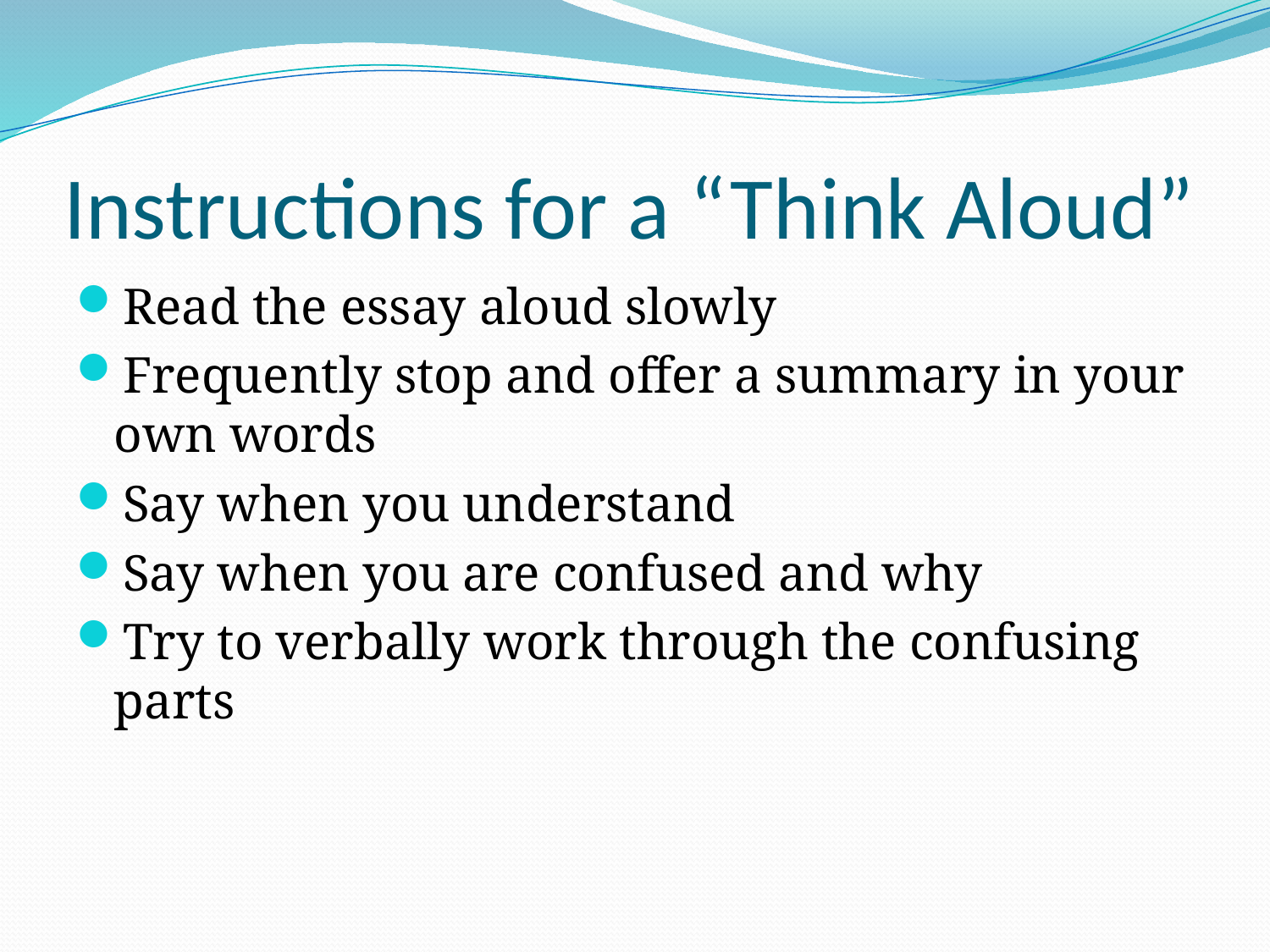

# Instructions for a “Think Aloud”
Read the essay aloud slowly
Frequently stop and offer a summary in your own words
Say when you understand
Say when you are confused and why
Try to verbally work through the confusing parts